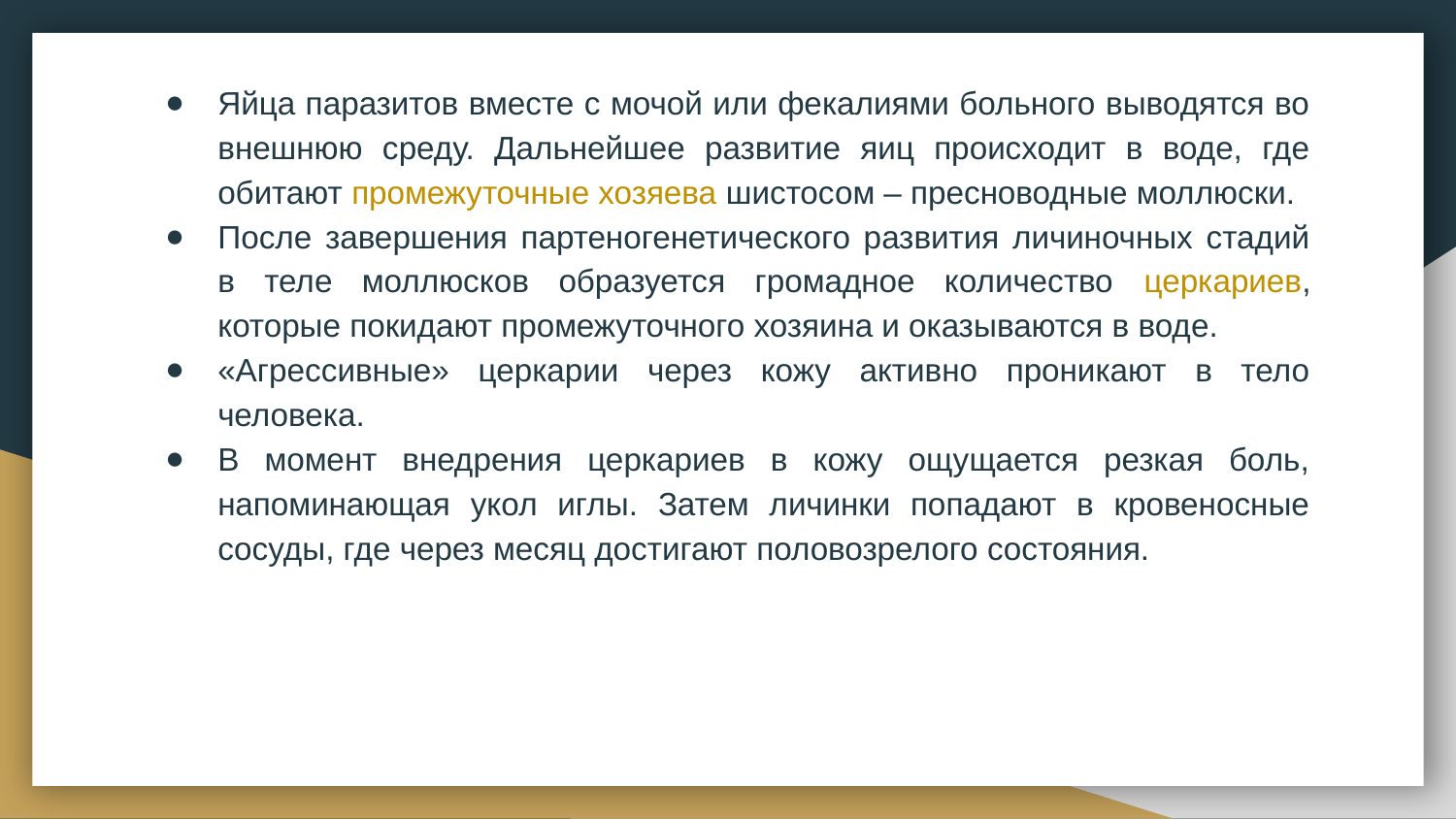

Яйца паразитов вместе с мочой или фекалиями больного выводятся во внешнюю среду. Дальнейшее развитие яиц происходит в воде, где обитают промежуточные хозяева шистосом – пресноводные моллюски.
После завершения партеногенетического развития личиночных стадий в теле моллюсков образуется громадное количество церкариев, которые покидают промежуточного хозяина и оказываются в воде.
«Агрессивные» церкарии через кожу активно проникают в тело человека.
В момент внедрения церкариев в кожу ощущается резкая боль, напоминающая укол иглы. Затем личинки попадают в кровеносные сосуды, где через месяц достигают половозрелого состояния.